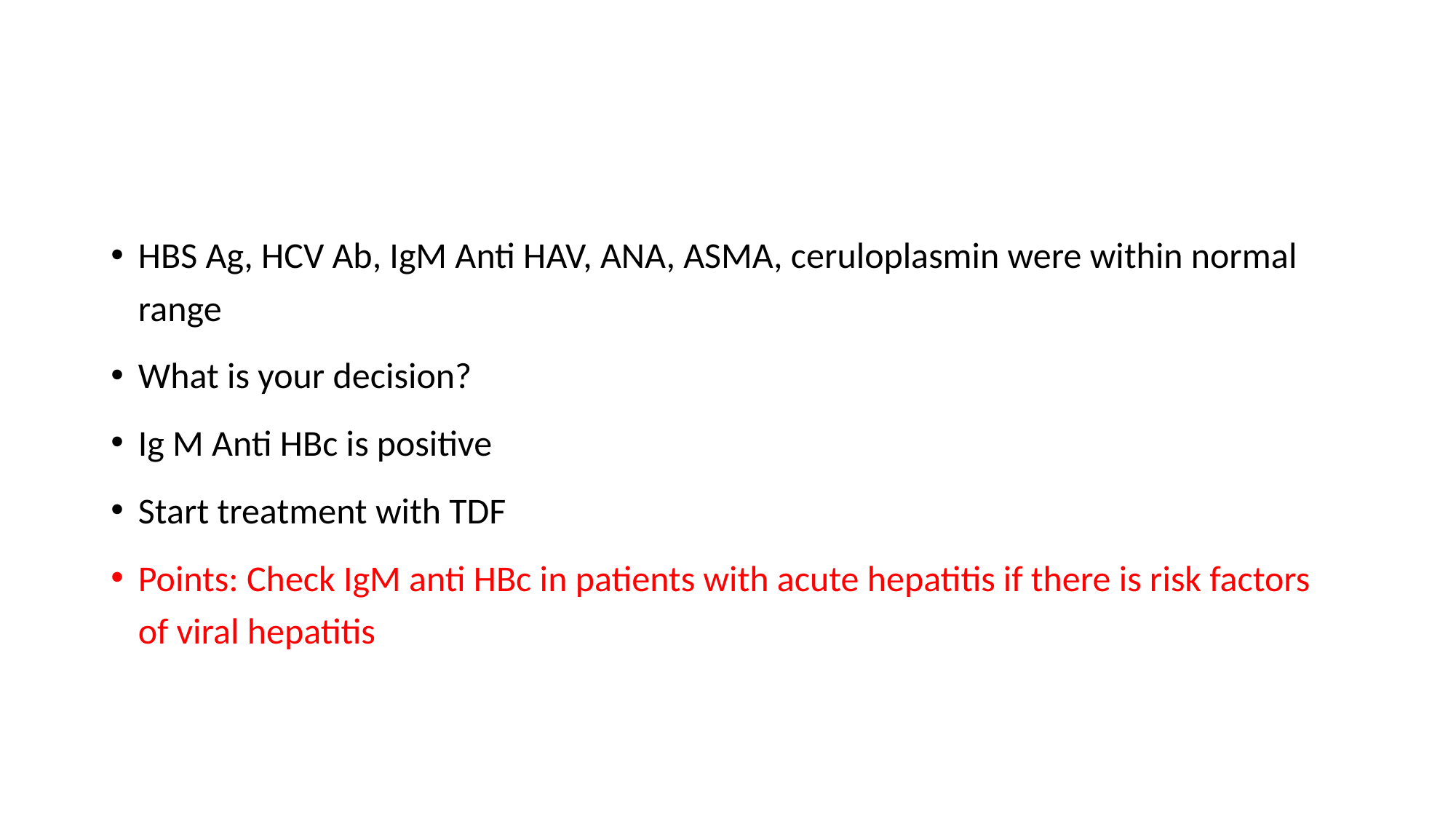

#
HBS Ag, HCV Ab, IgM Anti HAV, ANA, ASMA, ceruloplasmin were within normal range
What is your decision?
Ig M Anti HBc is positive
Start treatment with TDF
Points: Check IgM anti HBc in patients with acute hepatitis if there is risk factors of viral hepatitis